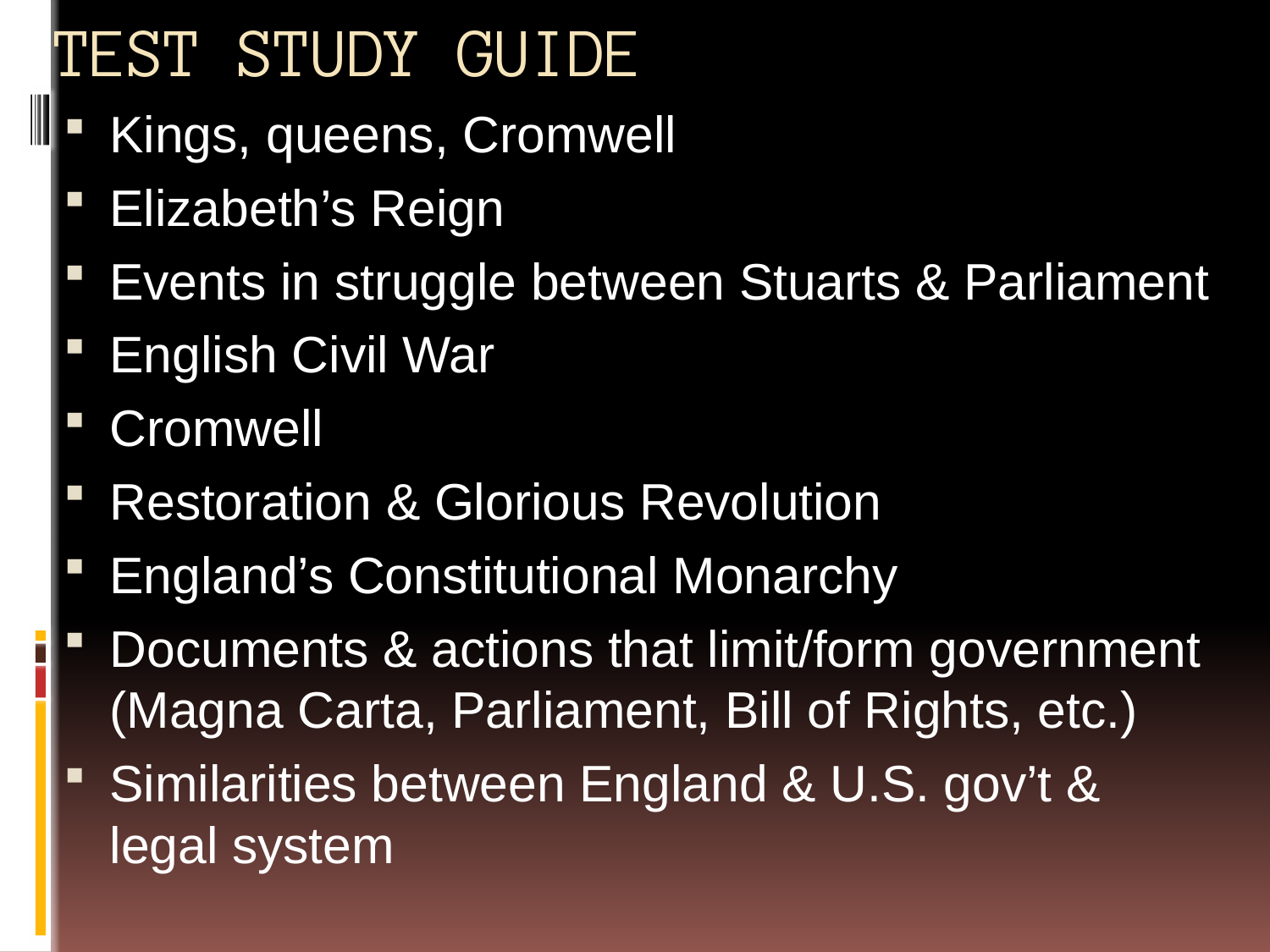

# TEST STUDY GUIDE
Kings, queens, Cromwell
Elizabeth’s Reign
Events in struggle between Stuarts & Parliament
English Civil War
Cromwell
Restoration & Glorious Revolution
England’s Constitutional Monarchy
Documents & actions that limit/form government (Magna Carta, Parliament, Bill of Rights, etc.)
Similarities between England & U.S. gov’t & legal system